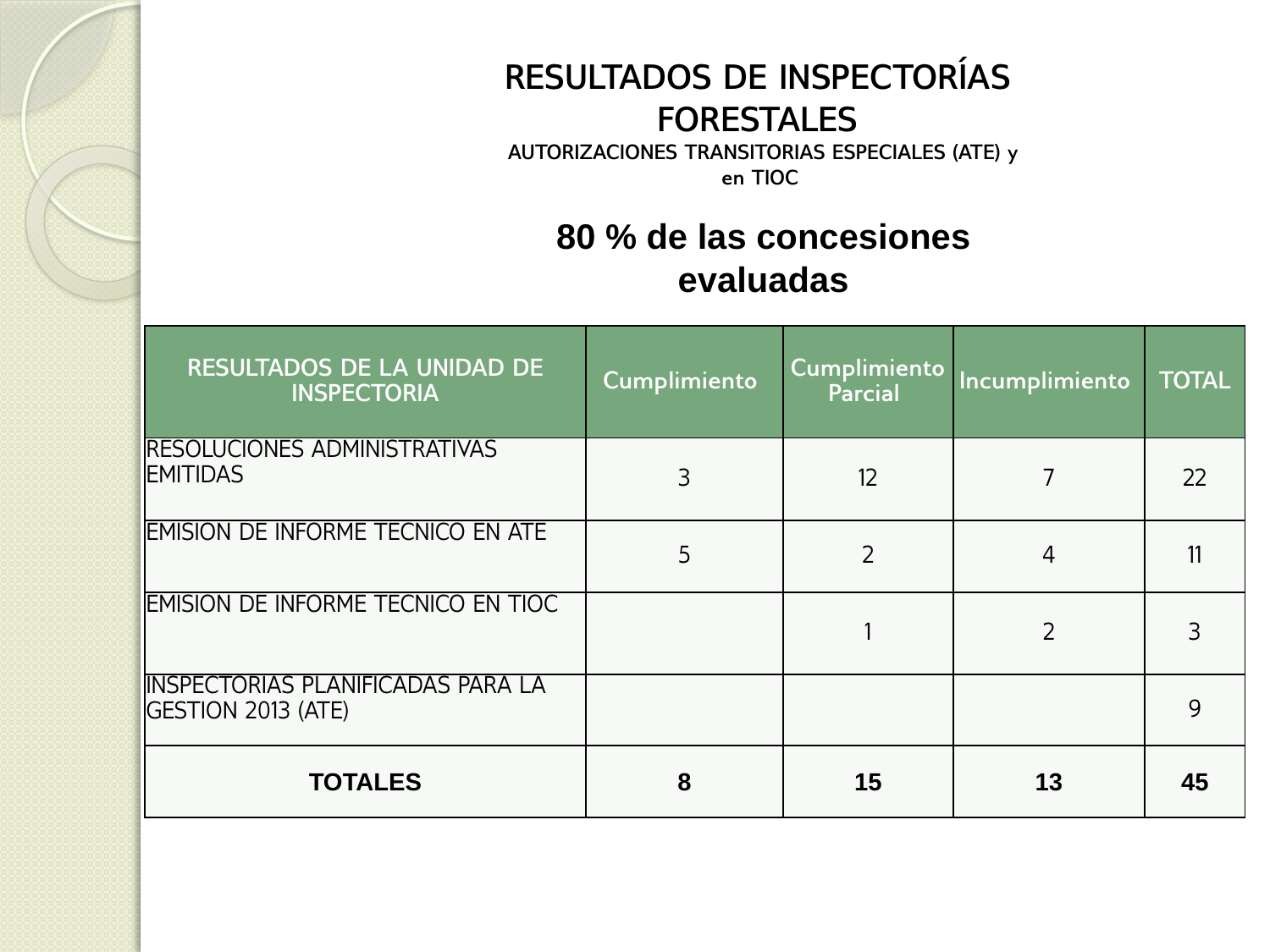

RESULTADOS DE INSPECTORÍAS  FORESTALES
AUTORIZACIONES TRANSITORIAS ESPECIALES (ATE) y en TIOC

80 % de las concesiones evaluadas
| RESULTADOS DE LA UNIDAD DE INSPECTORIA | Cumplimiento | Cumplimiento Parcial | Incumplimiento | TOTAL |
| --- | --- | --- | --- | --- |
| RESOLUCIONES ADMINISTRATIVAS EMITIDAS | 3 | 12 | 7 | 22 |
| EMISION DE INFORME TECNICO EN ATE | 5 | 2 | 4 | 11 |
| EMISION DE INFORME TECNICO EN TIOC |  | 1 | 2 | 3 |
| INSPECTORIAS PLANIFICADAS PARA LA GESTION 2013 (ATE) |  |  |  | 9 |
| TOTALES | 8 | 15 | 13 | 45 |